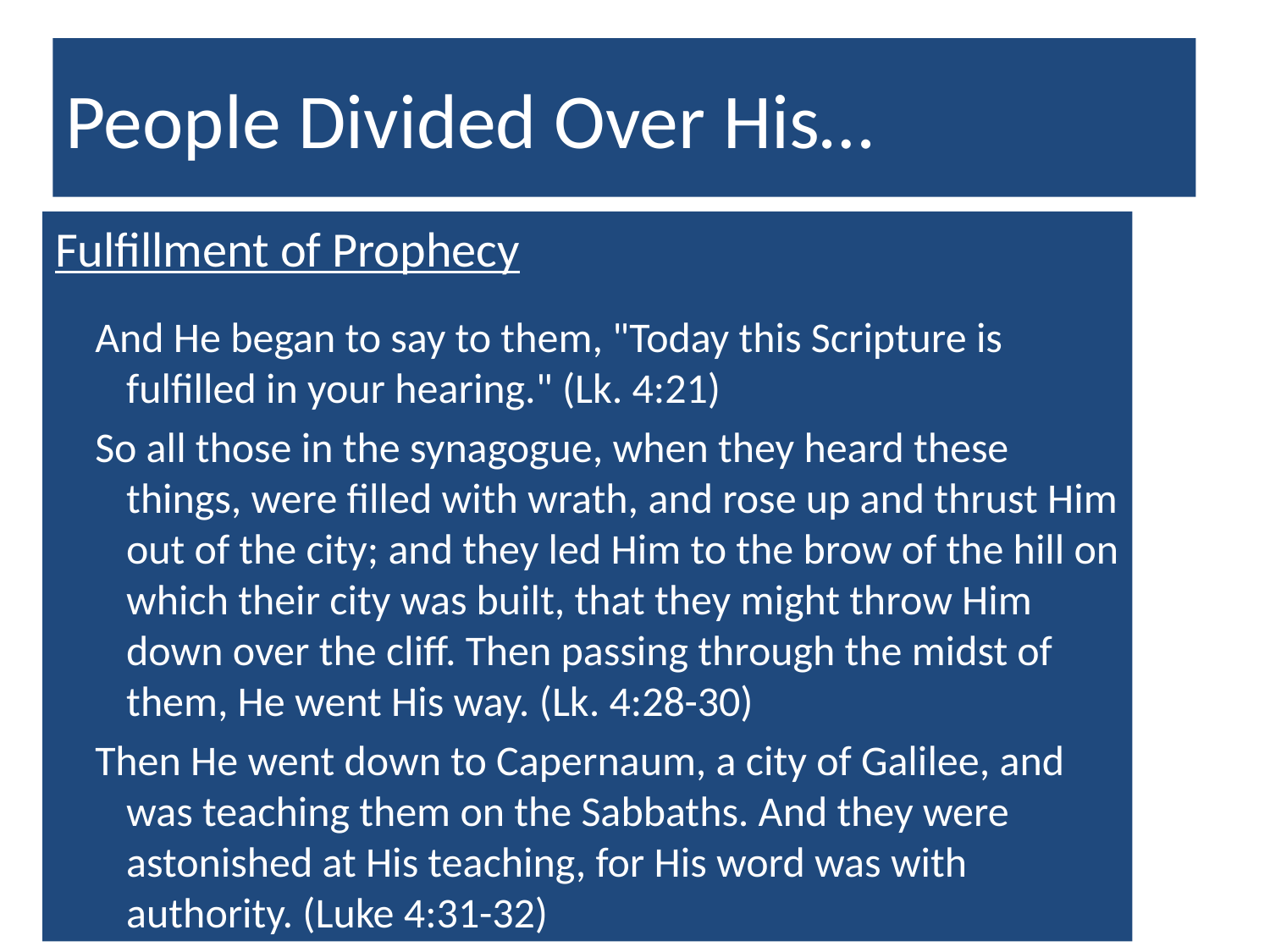

# People Divided Over His…
Fulfillment of Prophecy

And He began to say to them, "Today this Scripture is fulfilled in your hearing." (Lk. 4:21)
So all those in the synagogue, when they heard these things, were filled with wrath, and rose up and thrust Him out of the city; and they led Him to the brow of the hill on which their city was built, that they might throw Him down over the cliff. Then passing through the midst of them, He went His way. (Lk. 4:28-30)
Then He went down to Capernaum, a city of Galilee, and was teaching them on the Sabbaths. And they were astonished at His teaching, for His word was with authority. (Luke 4:31-32)